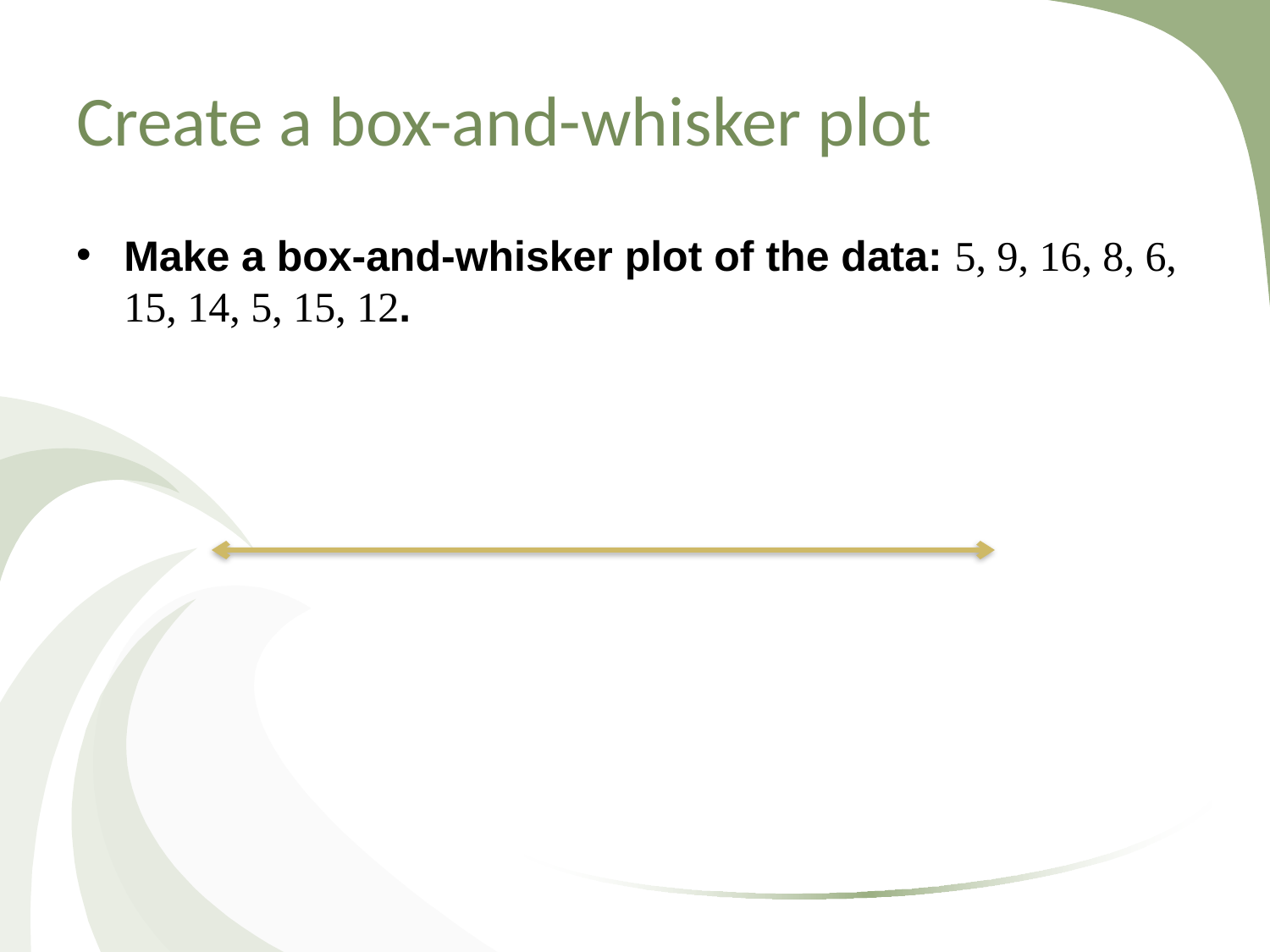

# Create a box-and-whisker plot
Make a box-and-whisker plot of the data: 5, 9, 16, 8, 6, 15, 14, 5, 15, 12.